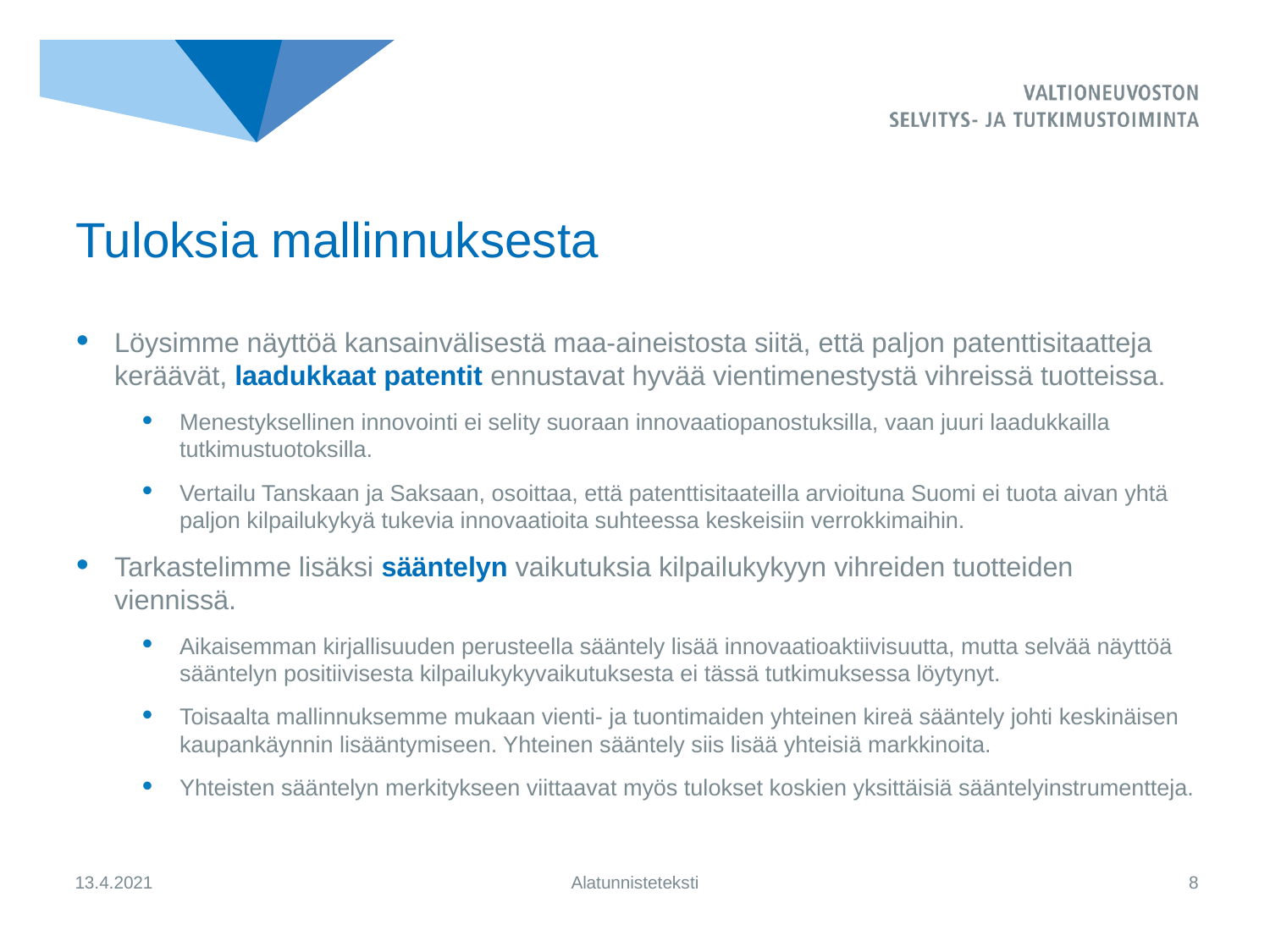

# Tuloksia mallinnuksesta
Löysimme näyttöä kansainvälisestä maa-aineistosta siitä, että paljon patenttisitaatteja keräävät, laadukkaat patentit ennustavat hyvää vientimenestystä vihreissä tuotteissa.
Menestyksellinen innovointi ei selity suoraan innovaatiopanostuksilla, vaan juuri laadukkailla tutkimustuotoksilla.
Vertailu Tanskaan ja Saksaan, osoittaa, että patenttisitaateilla arvioituna Suomi ei tuota aivan yhtä paljon kilpailukykyä tukevia innovaatioita suhteessa keskeisiin verrokkimaihin.
Tarkastelimme lisäksi sääntelyn vaikutuksia kilpailukykyyn vihreiden tuotteiden viennissä.
Aikaisemman kirjallisuuden perusteella sääntely lisää innovaatioaktiivisuutta, mutta selvää näyttöä sääntelyn positiivisesta kilpailukykyvaikutuksesta ei tässä tutkimuksessa löytynyt.
Toisaalta mallinnuksemme mukaan vienti- ja tuontimaiden yhteinen kireä sääntely johti keskinäisen kaupankäynnin lisääntymiseen. Yhteinen sääntely siis lisää yhteisiä markkinoita.
Yhteisten sääntelyn merkitykseen viittaavat myös tulokset koskien yksittäisiä sääntelyinstrumentteja.

13.4.2021
Alatunnisteteksti
8